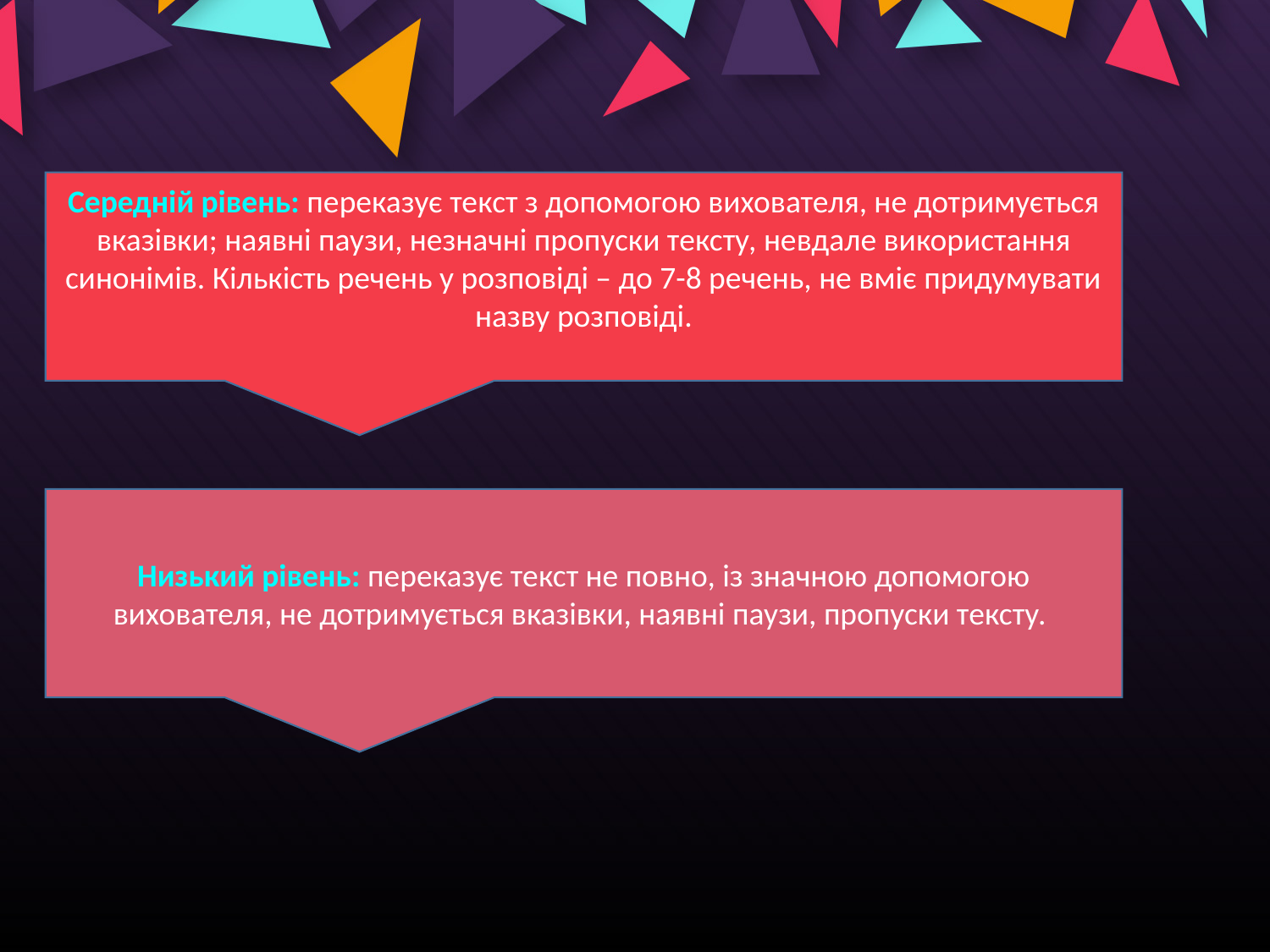

Середній рівень: переказує текст з допомогою вихователя, не дотримується вказівки; наявні паузи, незначні пропуски тексту, невдале використання синонімів. Кількість речень у розповіді – до 7-8 речень, не вміє придумувати назву розповіді.

Низький рівень: переказує текст не повно, із значною допомогою вихователя, не дотримується вказівки, наявні паузи, пропуски тексту.